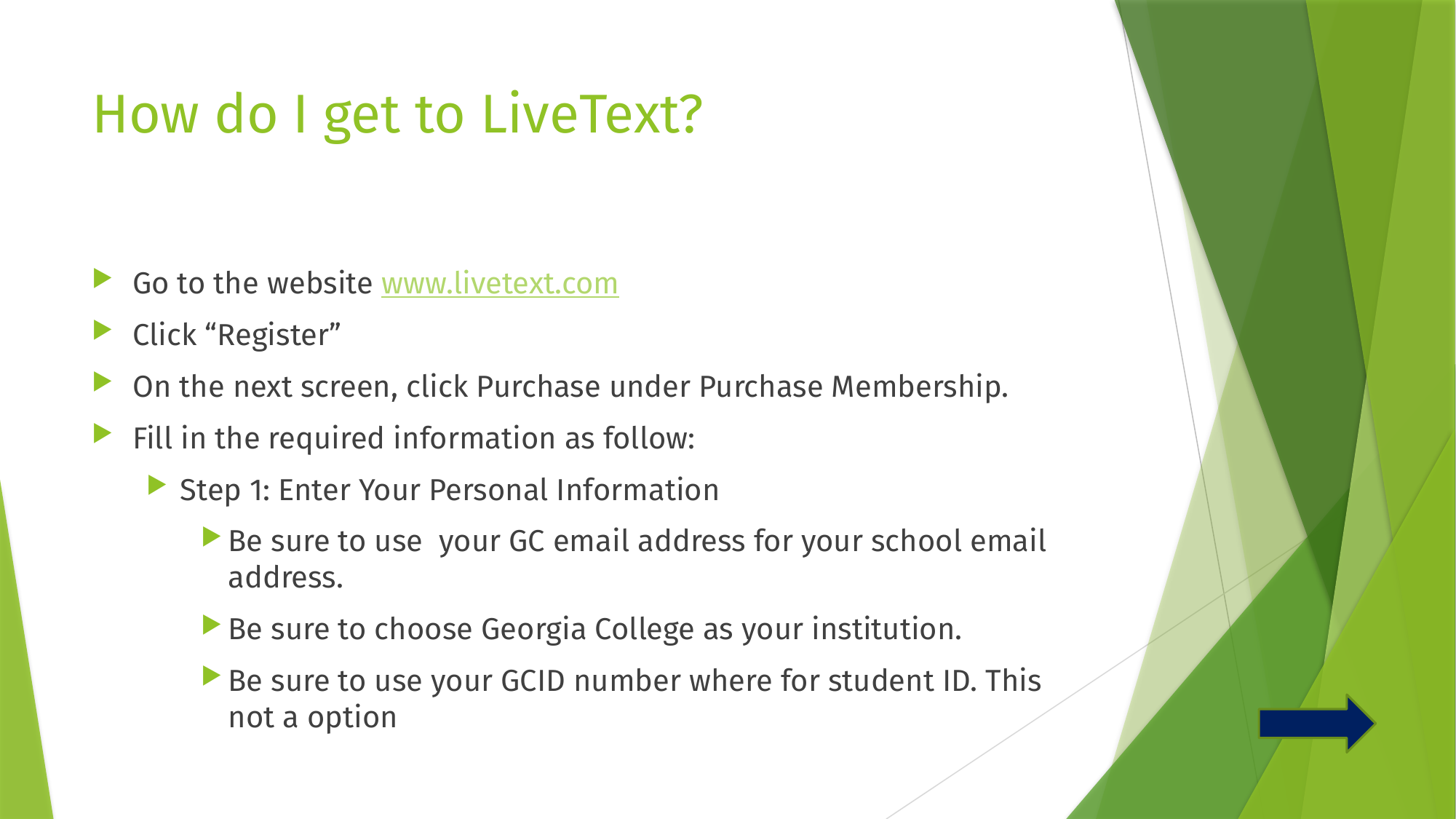

# How do I get to LiveText?
Go to the website www.livetext.com
Click “Register”
On the next screen, click Purchase under Purchase Membership.
Fill in the required information as follow:
Step 1: Enter Your Personal Information
Be sure to use  your GC email address for your school email address.
Be sure to choose Georgia College as your institution.
Be sure to use your GCID number where for student ID. This not a option